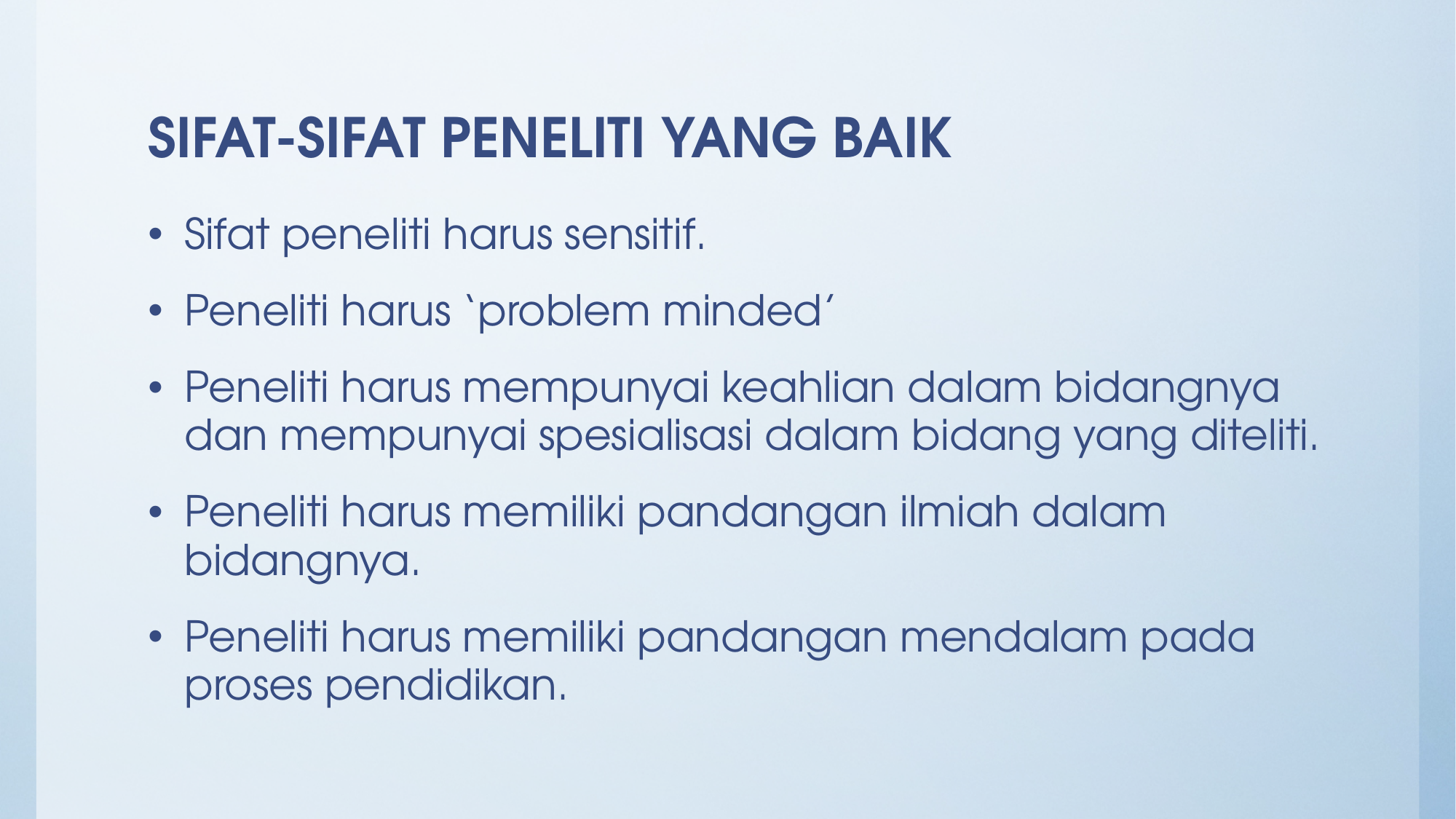

# SIFAT-SIFAT PENELITI YANG BAIK
Sifat peneliti harus sensitif.
Peneliti harus ‘problem minded’
Peneliti harus mempunyai keahlian dalam bidangnya dan mempunyai spesialisasi dalam bidang yang diteliti.
Peneliti harus memiliki pandangan ilmiah dalam bidangnya.
Peneliti harus memiliki pandangan mendalam pada proses pendidikan.